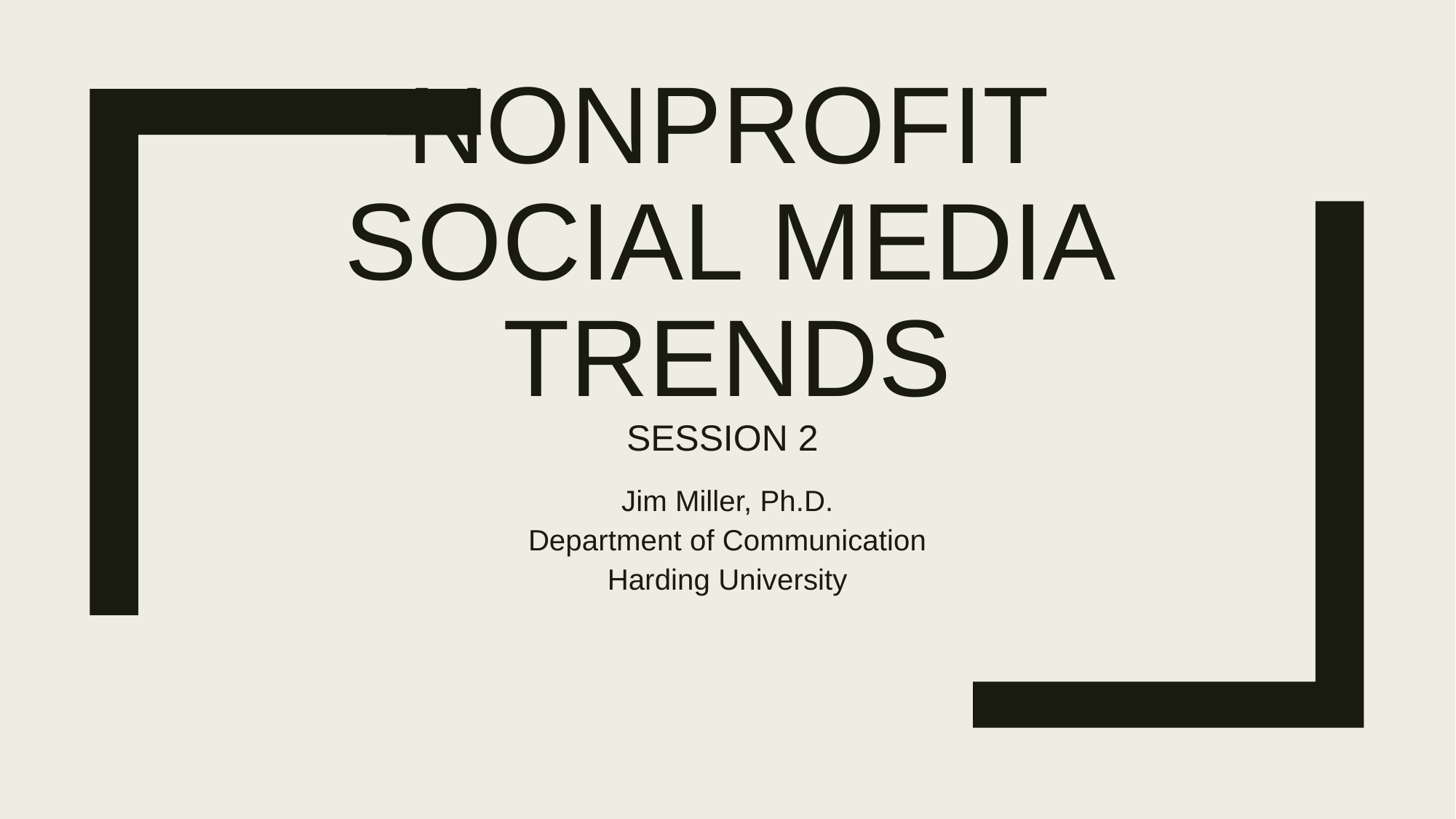

# Nonprofit social media trends Session 2
Jim Miller, Ph.D.
Department of Communication
Harding University